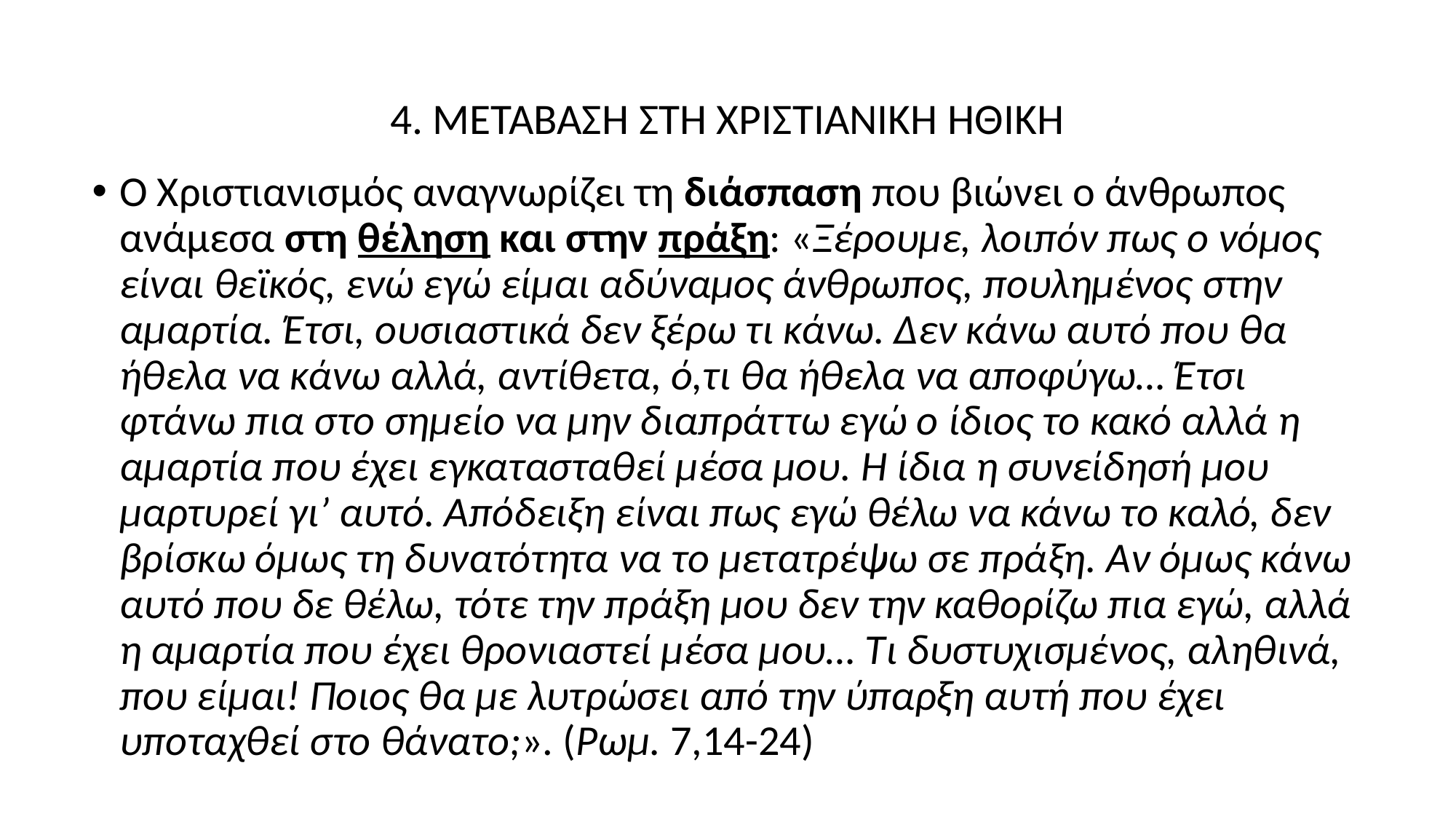

# 4. ΜΕΤΑΒΑΣΗ ΣΤΗ ΧΡΙΣΤΙΑΝΙΚΗ ΗΘΙΚΗ
Ο Χριστιανισμός αναγνωρίζει τη διάσπαση που βιώνει ο άνθρωπος ανάμεσα στη θέληση και στην πράξη: «Ξέρουμε, λοιπόν πως ο νόμος είναι θεϊκός, ενώ εγώ είμαι αδύναμος άνθρωπος, πουλημένος στην αμαρτία. Έτσι, ουσιαστικά δεν ξέρω τι κάνω. Δεν κάνω αυτό που θα ήθελα να κάνω αλλά, αντίθετα, ό,τι θα ήθελα να αποφύγω… Έτσι φτάνω πια στο σημείο να μην διαπράττω εγώ ο ίδιος το κακό αλλά η αμαρτία που έχει εγκατασταθεί μέσα μου. Η ίδια η συνείδησή μου μαρτυρεί γι’ αυτό. Απόδειξη είναι πως εγώ θέλω να κάνω το καλό, δεν βρίσκω όμως τη δυνατότητα να το μετατρέψω σε πράξη. Αν όμως κάνω αυτό που δε θέλω, τότε την πράξη μου δεν την καθορίζω πια εγώ, αλλά η αμαρτία που έχει θρονιαστεί μέσα μου… Τι δυστυχισμένος, αληθινά, που είμαι! Ποιος θα με λυτρώσει από την ύπαρξη αυτή που έχει υποταχθεί στο θάνατο;». (Ρωμ. 7,14-24)